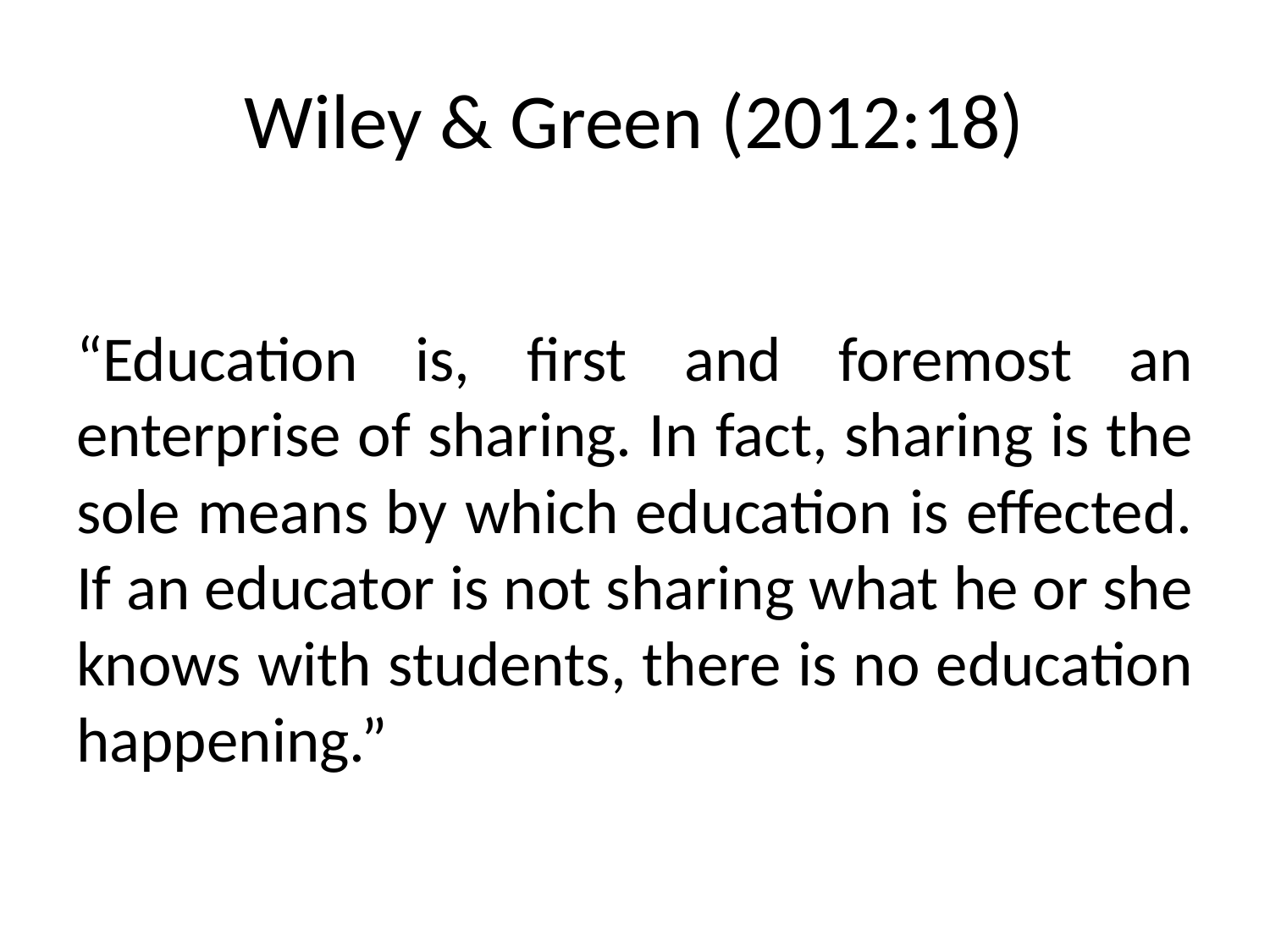

# Wiley & Green (2012:18)

“Education is, first and foremost an enterprise of sharing. In fact, sharing is the sole means by which education is effected. If an educator is not sharing what he or she knows with students, there is no education happening.”